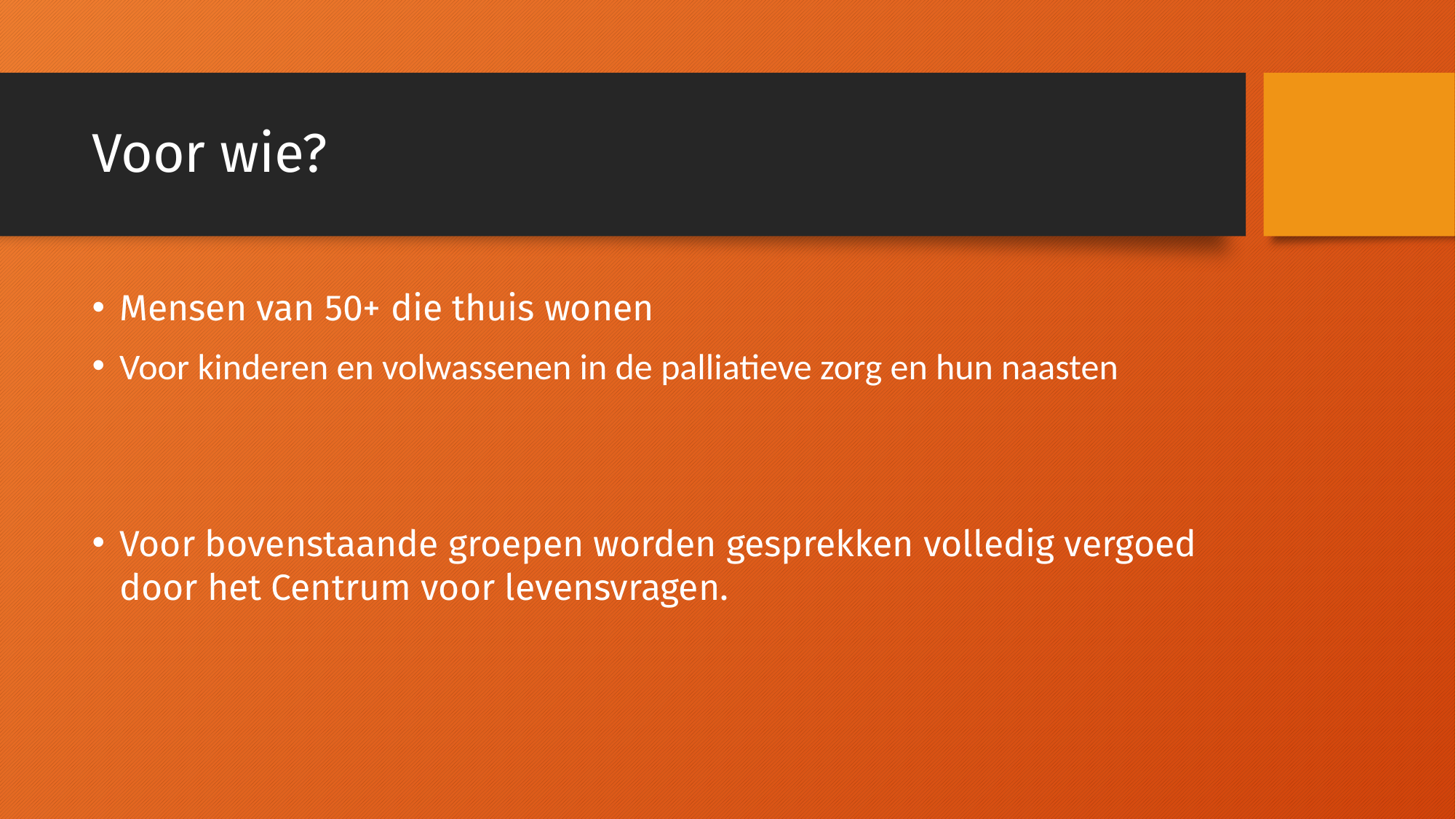

# Voor wie?
Mensen van 50+ die thuis wonen
Voor kinderen en volwassenen in de palliatieve zorg en hun naasten

Voor bovenstaande groepen worden gesprekken volledig vergoed door het Centrum voor levensvragen.